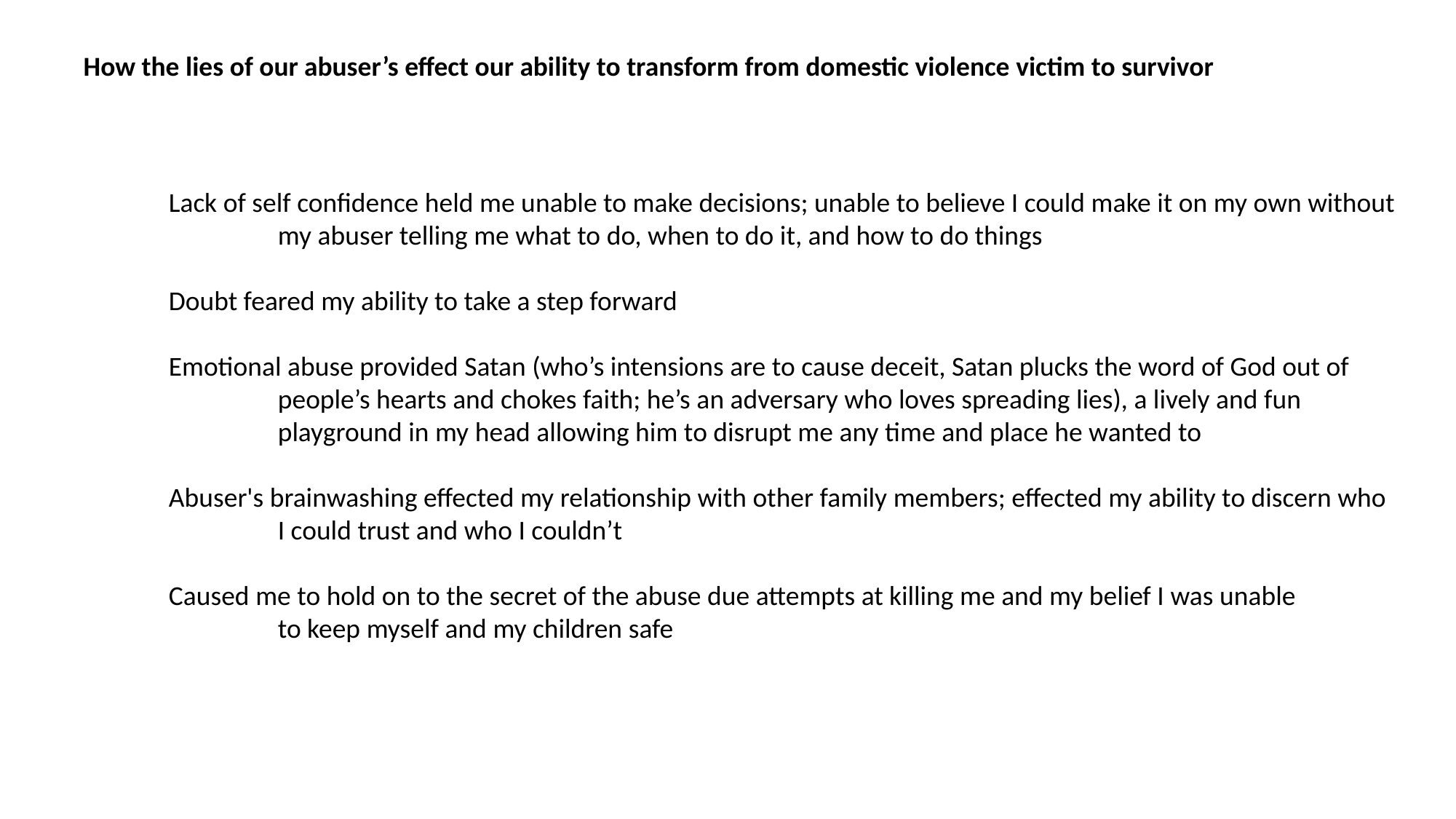

How the lies of our abuser’s effect our ability to transform from domestic violence victim to survivor
Lack of self confidence held me unable to make decisions; unable to believe I could make it on my own without
	my abuser telling me what to do, when to do it, and how to do things

Doubt feared my ability to take a step forward

Emotional abuse provided Satan (who’s intensions are to cause deceit, Satan plucks the word of God out of
	people’s hearts and chokes faith; he’s an adversary who loves spreading lies), a lively and fun
	playground in my head allowing him to disrupt me any time and place he wanted to

Abuser's brainwashing effected my relationship with other family members; effected my ability to discern who
	I could trust and who I couldn’t

Caused me to hold on to the secret of the abuse due attempts at killing me and my belief I was unable
	to keep myself and my children safe